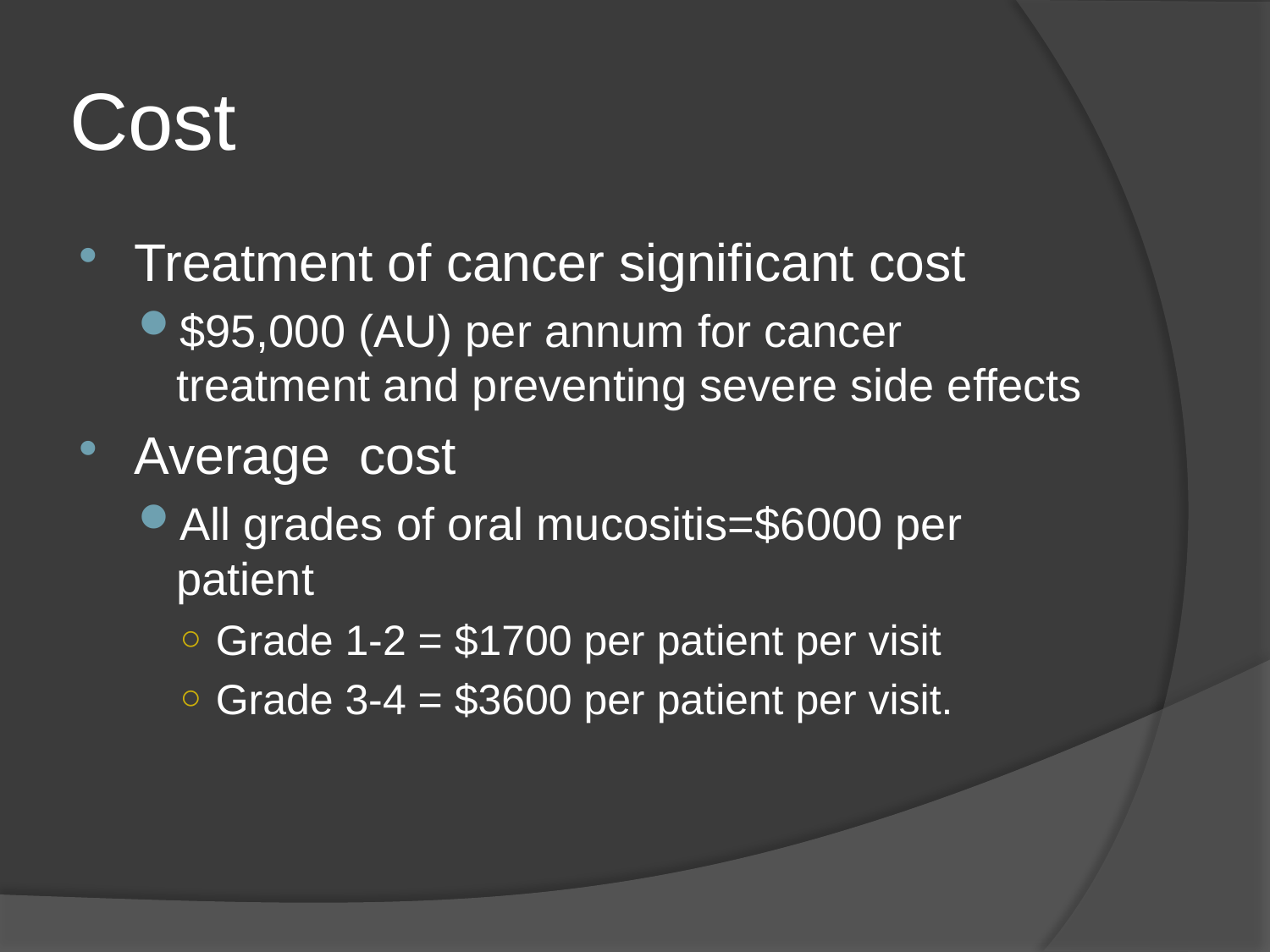

# Cost
Treatment of cancer significant cost
$95,000 (AU) per annum for cancer treatment and preventing severe side effects
Average  cost
All grades of oral mucositis=$6000 per patient
Grade 1-2 = $1700 per patient per visit
Grade 3-4 = $3600 per patient per visit.